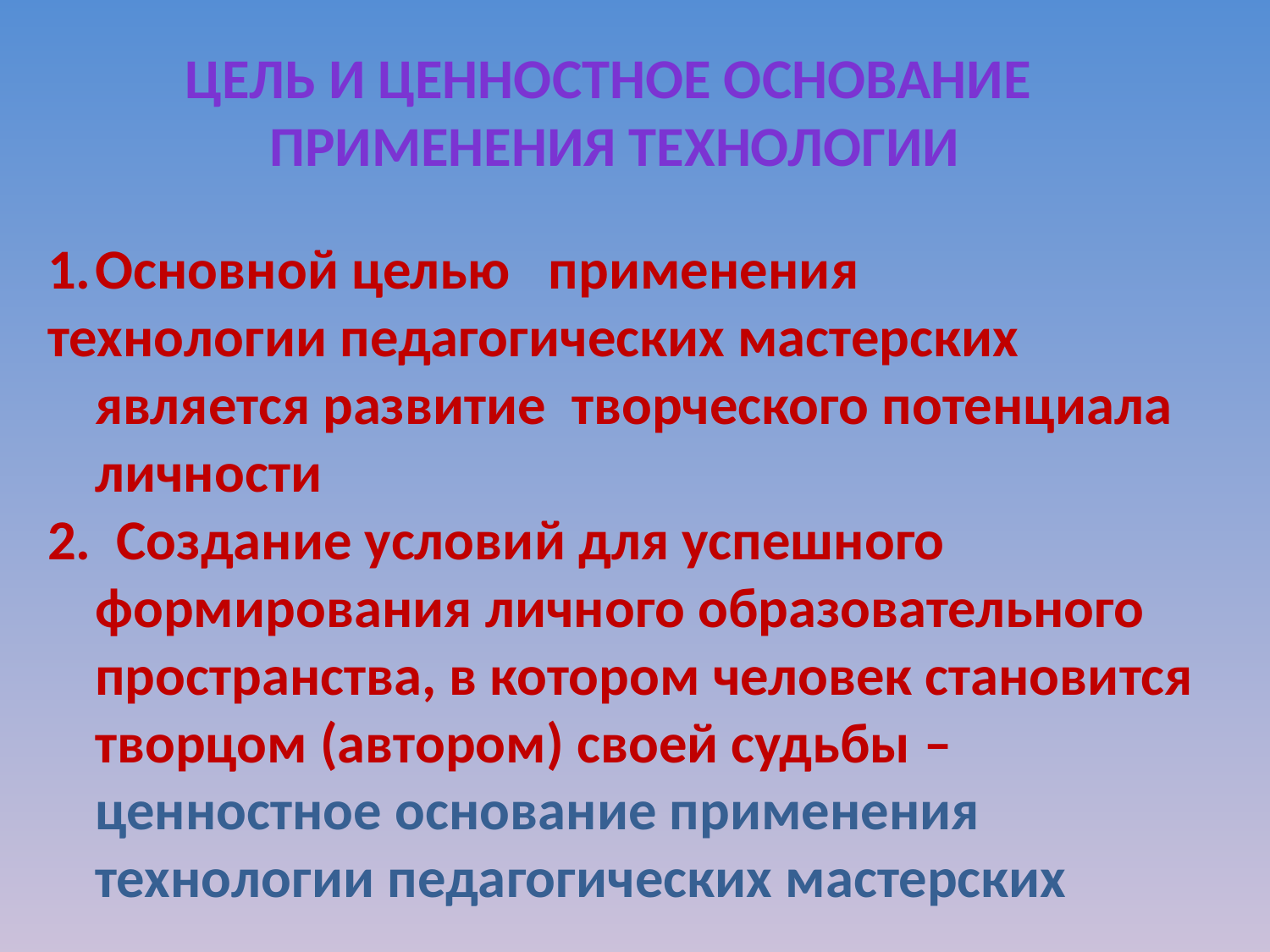

Цель и ценностное основание
Применения технологии
Основной целью   применения
технологии педагогических мастерских является развитие  творческого потенциала личности
2.  Создание условий для успешного формирования личного образовательного пространства, в котором человек становится творцом (автором) своей судьбы – ценностное основание применения технологии педагогических мастерских